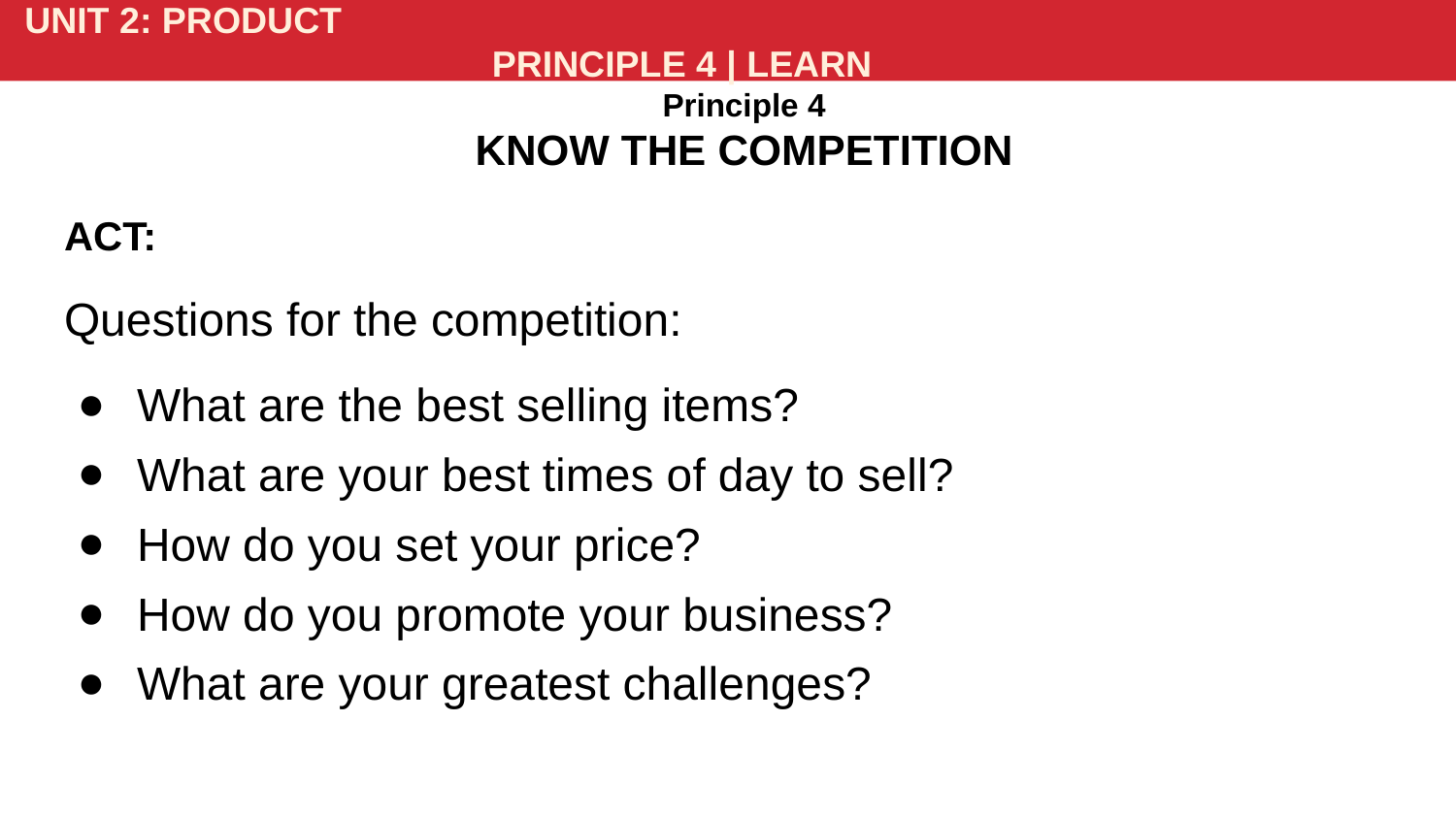

UNIT 2: PRODUCT			     	    	   				   	    PRINCIPLE 4 | LEARN
Principle 4
KNOW THE COMPETITION
ACT:
Questions for the competition:
What are the best selling items?
What are your best times of day to sell?
How do you set your price?
How do you promote your business?
What are your greatest challenges?